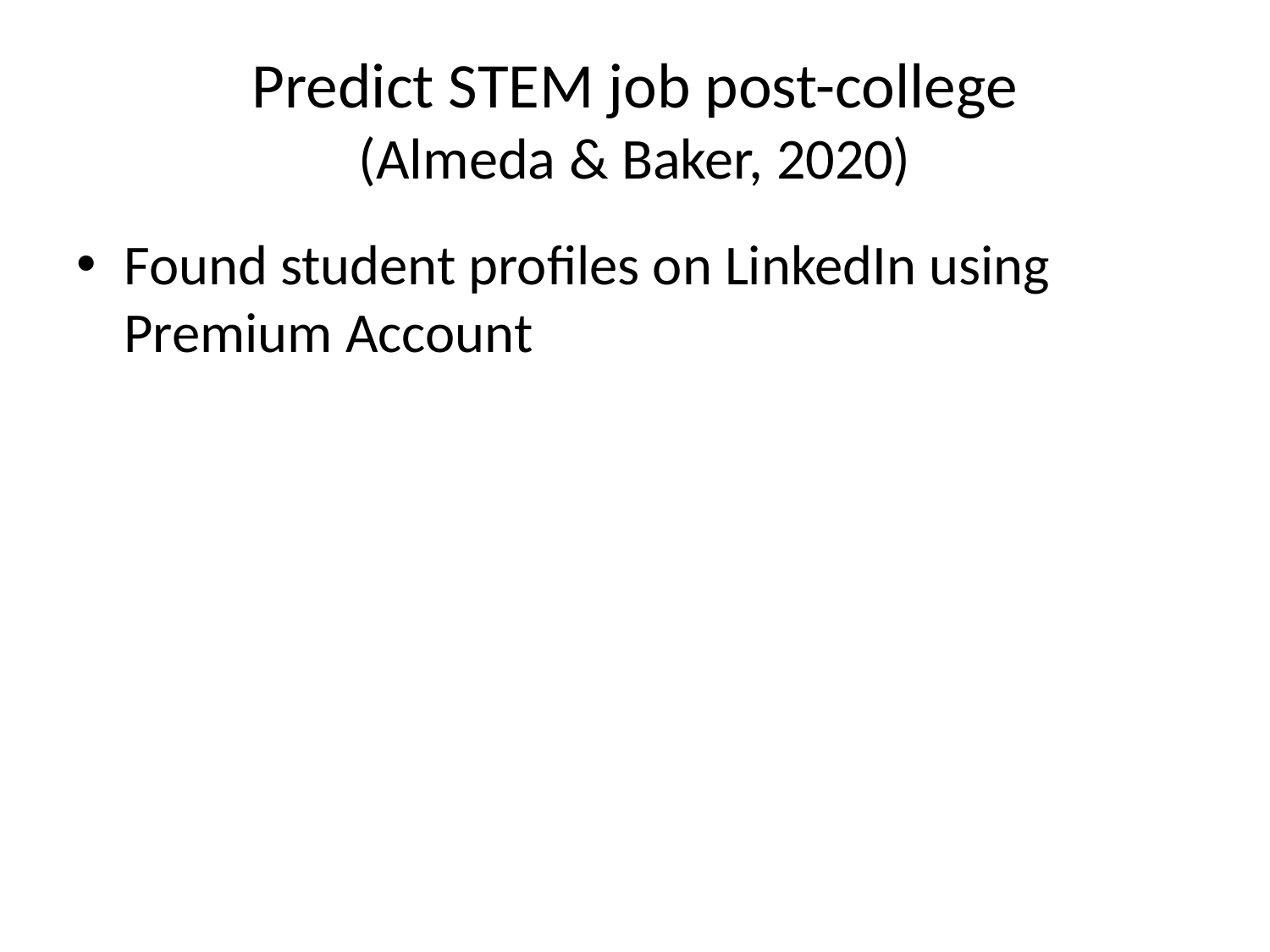

# Predict STEM job post-college (Almeda & Baker, 2020)
Found student profiles on LinkedIn using Premium Account